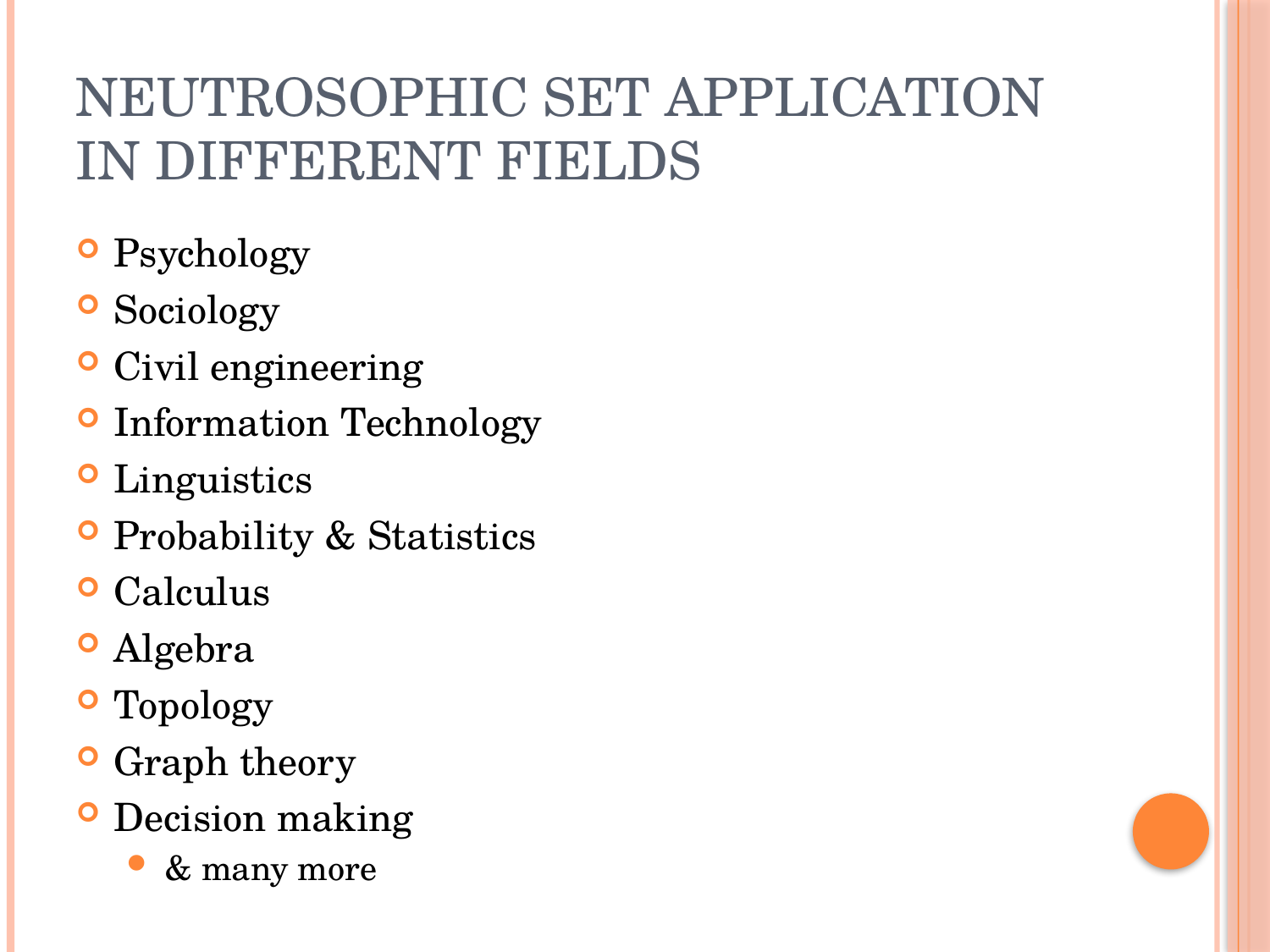

# Neutrosophic set application in different fields
Psychology
Sociology
Civil engineering
Information Technology
Linguistics
Probability & Statistics
Calculus
Algebra
Topology
Graph theory
Decision making
& many more